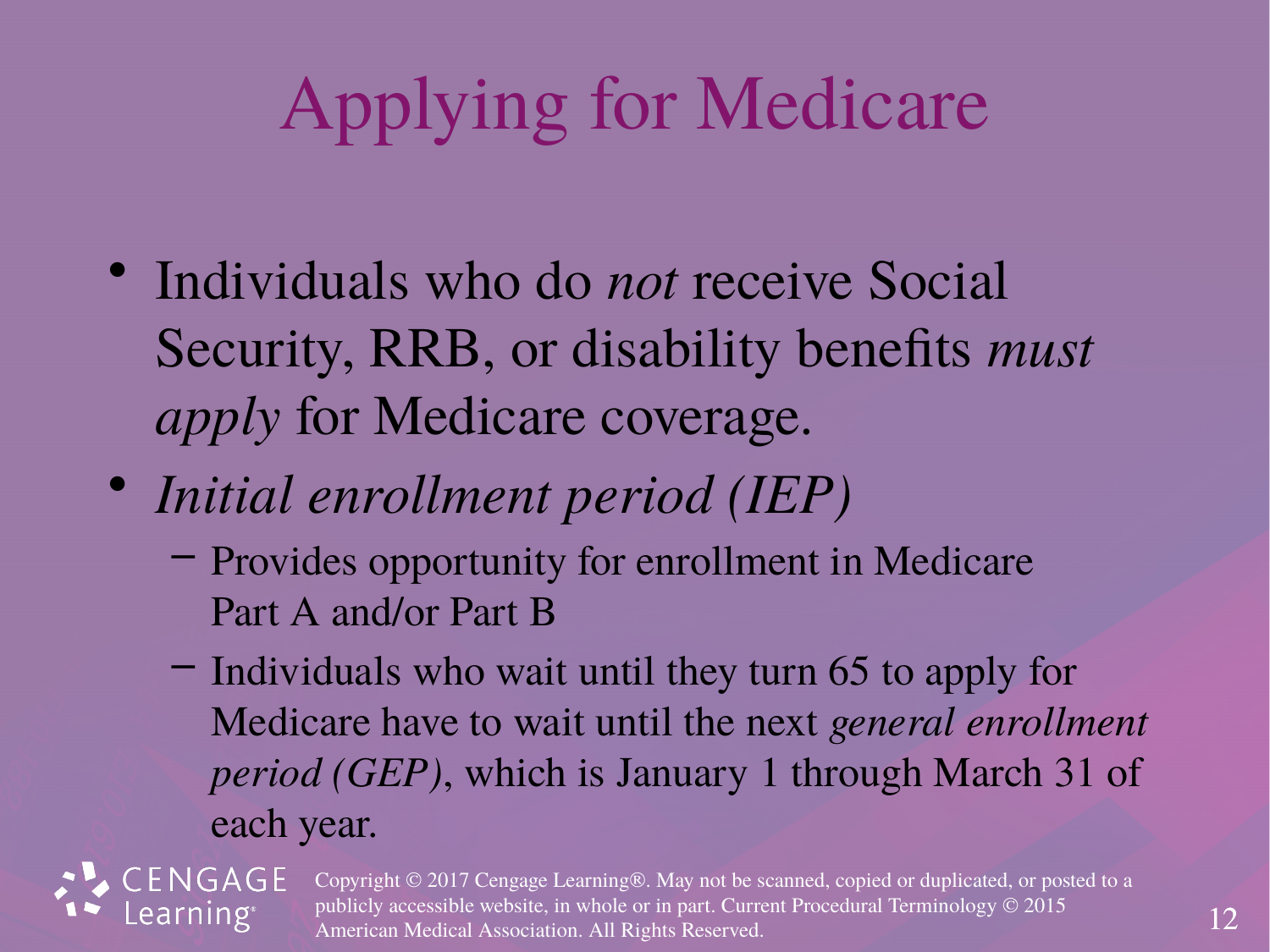

# Applying for Medicare
Individuals who do not receive Social
Security, RRB, or disability benefits must
apply for Medicare coverage.
Initial enrollment period (IEP)
Provides opportunity for enrollment in Medicare
Part A and/or Part B
Individuals who wait until they turn 65 to apply for
Medicare have to wait until the next general enrollment
period (GEP), which is January 1 through March 31 of
each year.